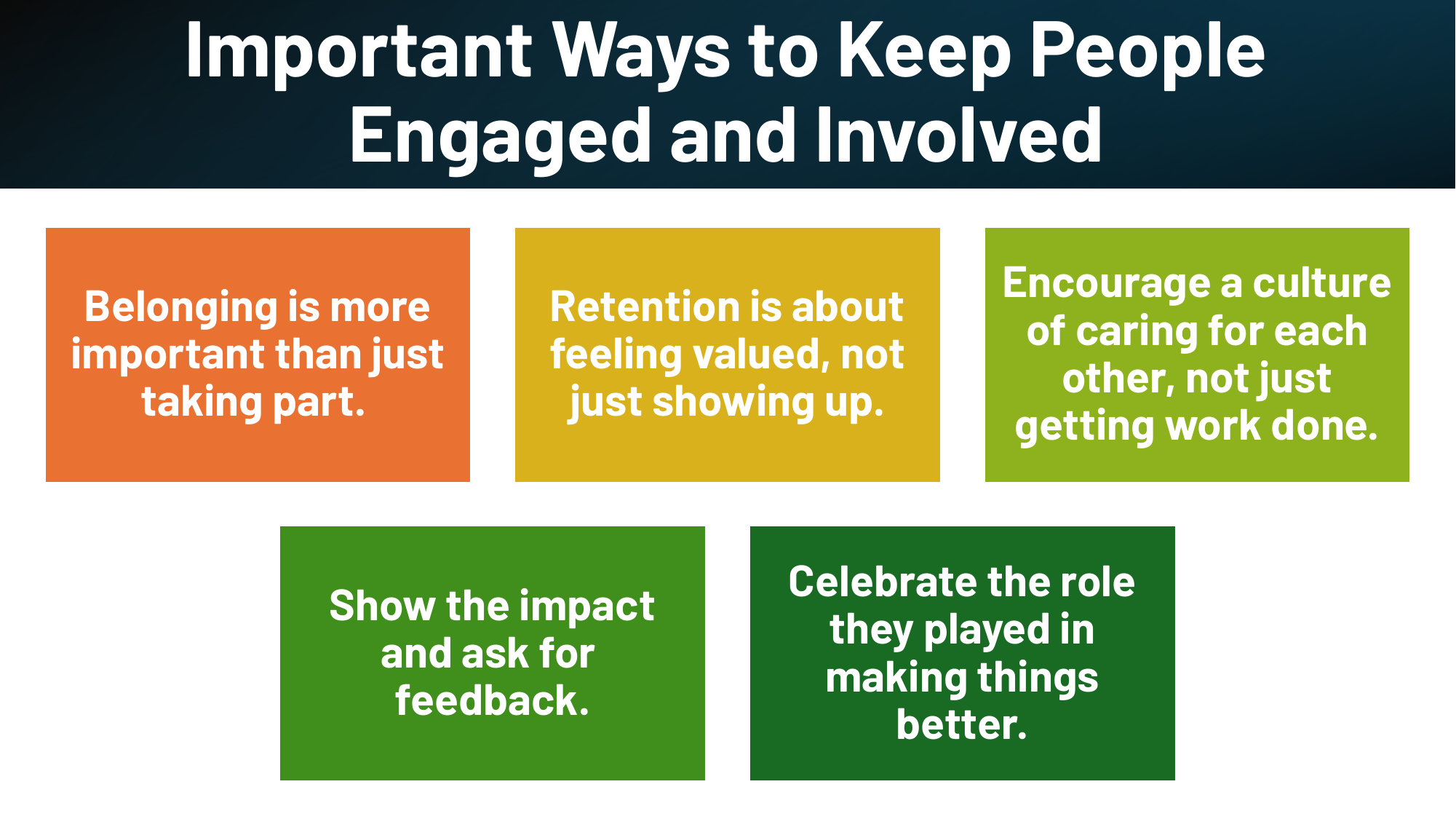

# Important Ways to Keep People Engaged and Involved
Belonging is more important than just taking part.
Retention is about feeling valued, not just showing up.
Encourage a culture of caring for each other, not just getting work done.
Show the impact and ask for  feedback.
Celebrate the role they played in making things better.